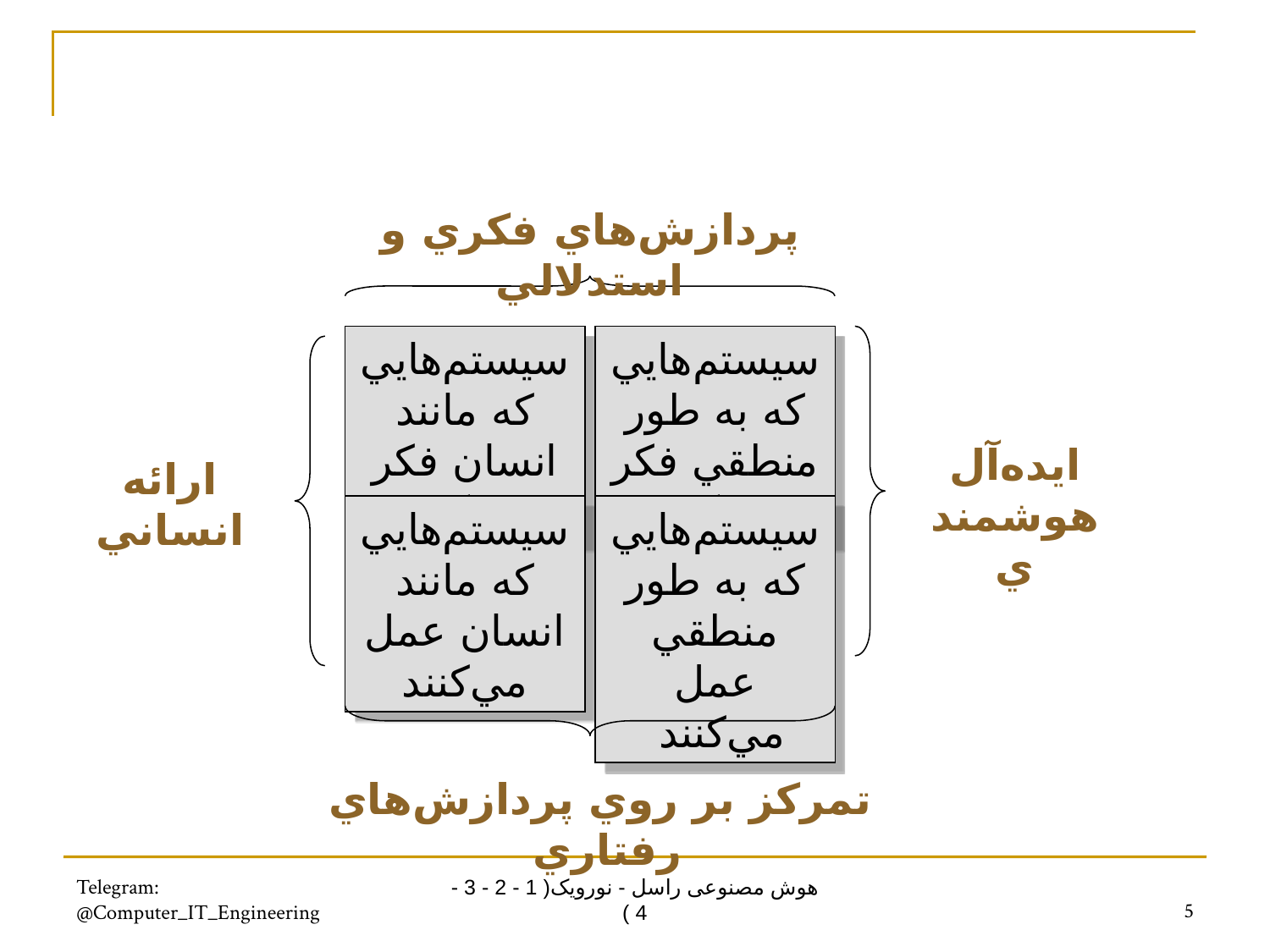

پردازش‌هاي فکري و استدلالي
سيستم‌هايي که مانند انسان فکر مي‌کنند
سيستم‌هايي که به طور منطقي فکر مي‌کنند
سيستم‌هايي که مانند انسان عمل مي‌کنند
سيستم‌هايي که به طور منطقي عمل مي‌کنند

ايده‌آل هوشمندي
ارائه انساني

تمرکز بر روي پردازش‌هاي رفتاري
Telegram: @Computer_IT_Engineering
5
هوش مصنوعی راسل - نورویک( 1 - 2 - 3 - 4 )